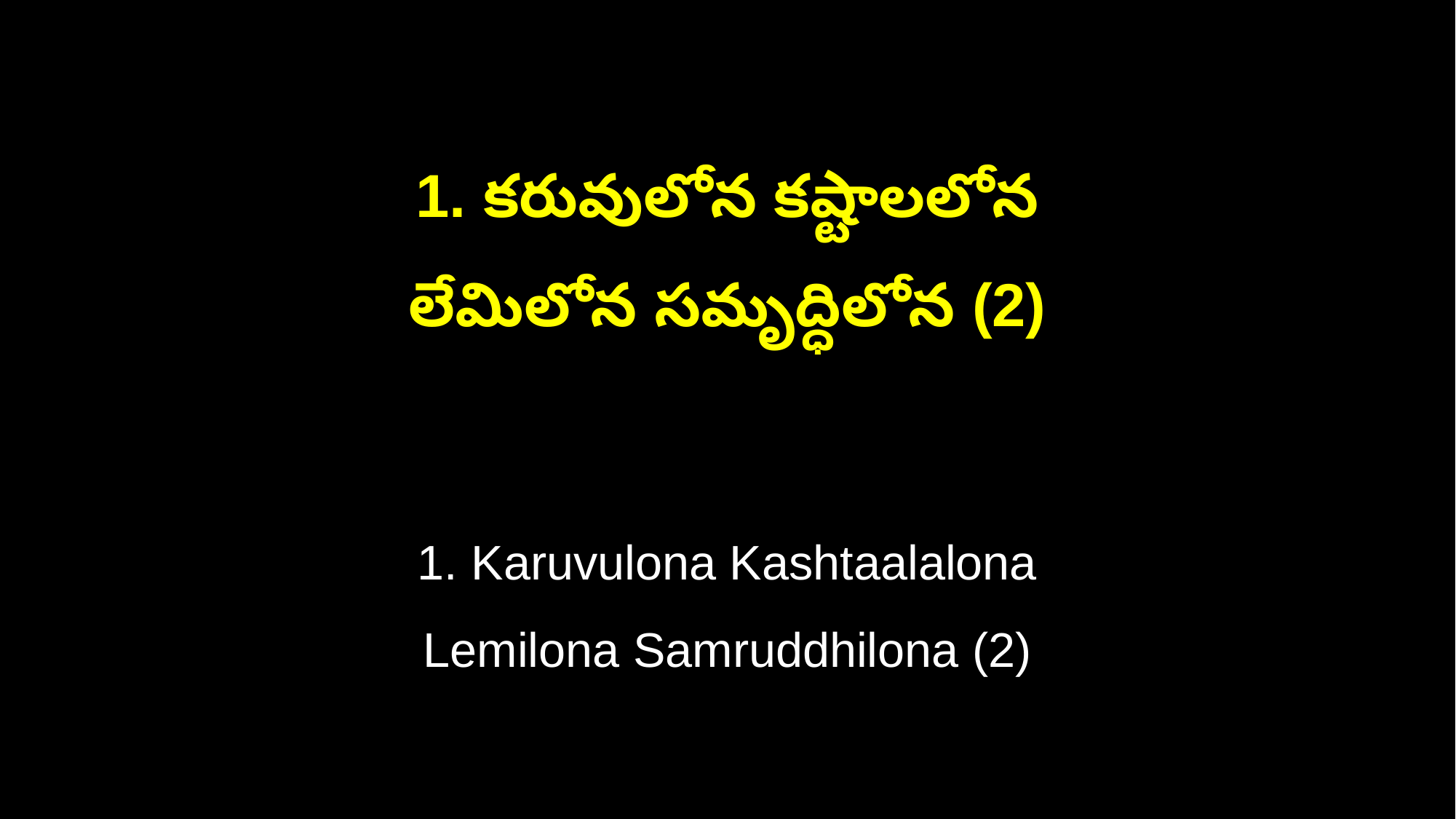

1. కరువులోన కష్టాలలోన
లేమిలోన సమృద్ధిలోన (2)
1. Karuvulona Kashtaalalona
Lemilona Samruddhilona (2)